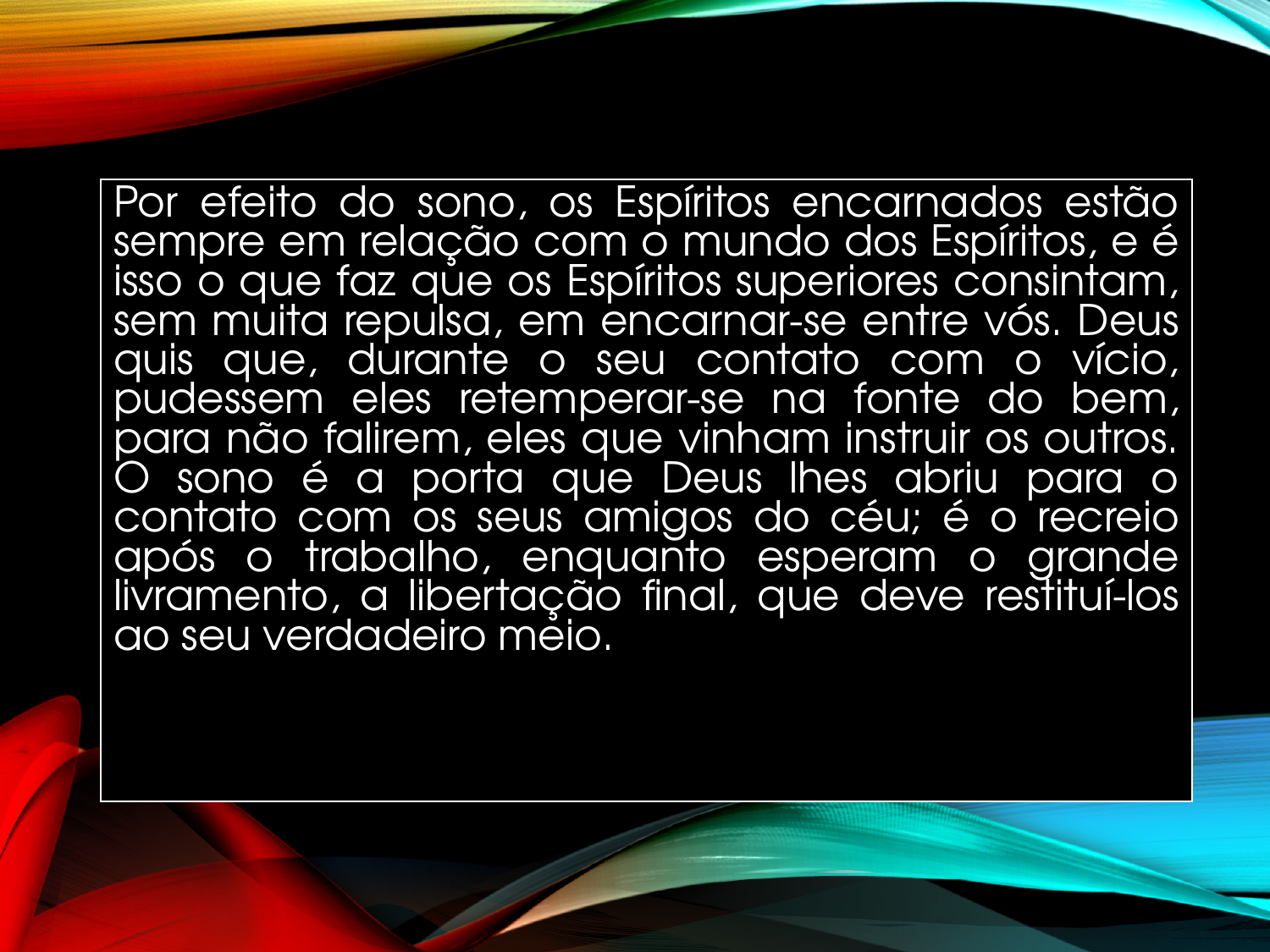

| Por efeito do sono, os Espíritos encarnados estão sempre em relação com o mundo dos Espíritos, e é isso o que faz que os Espíritos superiores consintam, sem muita repulsa, em encarnar-se entre vós. Deus quis que, durante o seu contato com o vício, pudessem eles retemperar-se na fonte do bem, para não falirem, eles que vinham instruir os outros. O sono é a porta que Deus lhes abriu para o contato com os seus amigos do céu; é o recreio após o trabalho, enquanto esperam o grande livramento, a libertação final, que deve restituí-los ao seu verdadeiro meio. |
| --- |